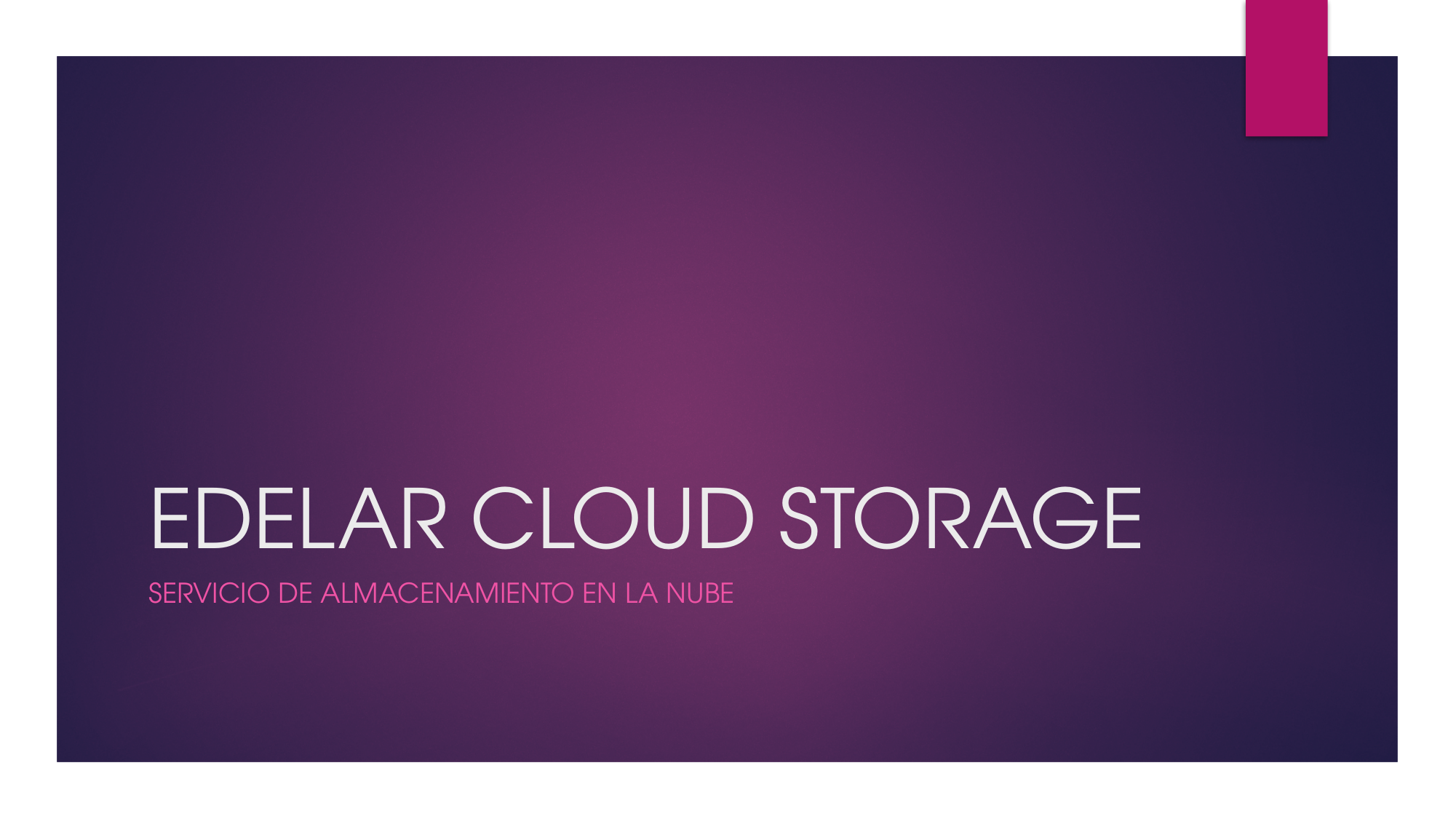

# EDELAR CLOUD STORAGE
Servicio de almacenamiento en la nube